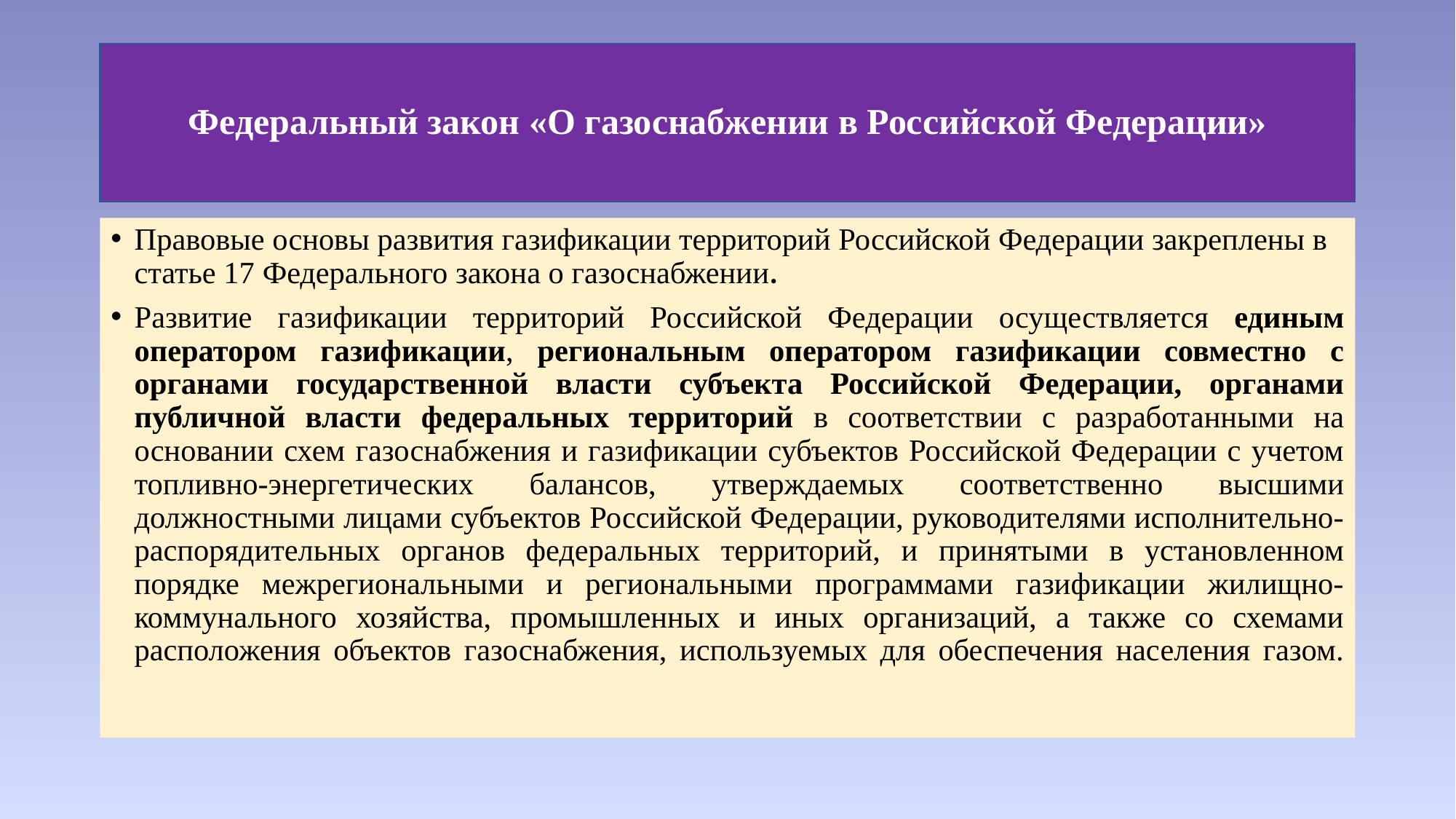

# Федеральный закон «О газоснабжении в Российской Федерации»
Правовые основы развития газификации территорий Российской Федерации закреплены в статье 17 Федерального закона о газоснабжении.
Развитие газификации территорий Российской Федерации осуществляется единым оператором газификации, региональным оператором газификации совместно с органами государственной власти субъекта Российской Федерации, органами публичной власти федеральных территорий в соответствии с разработанными на основании схем газоснабжения и газификации субъектов Российской Федерации с учетом топливно-энергетических балансов, утверждаемых соответственно высшими должностными лицами субъектов Российской Федерации, руководителями исполнительно-распорядительных органов федеральных территорий, и принятыми в установленном порядке межрегиональными и региональными программами газификации жилищно-коммунального хозяйства, промышленных и иных организаций, а также со схемами расположения объектов газоснабжения, используемых для обеспечения населения газом.